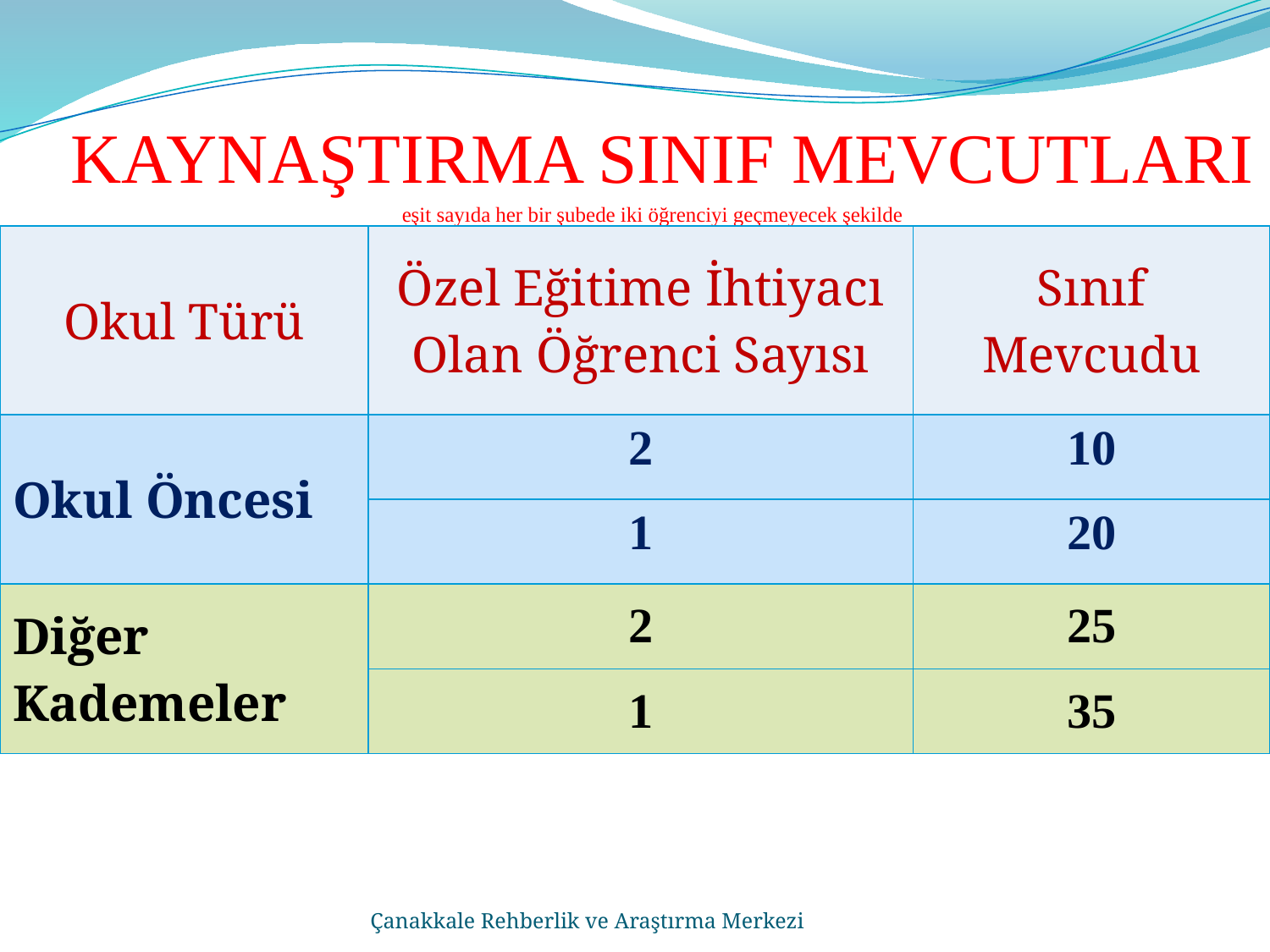

# KAYNAŞTIRMA SINIF MEVCUTLARI eşit sayıda her bir şubede iki öğrenciyi geçmeyecek şekilde
| Okul Türü | Özel Eğitime İhtiyacı Olan Öğrenci Sayısı | Sınıf Mevcudu |
| --- | --- | --- |
| Okul Öncesi | 2 | 10 |
|  | 1 | 20 |
| Diğer Kademeler | 2 | 25 |
|  | 1 | 35 |
Çanakkale Rehberlik ve Araştırma Merkezi